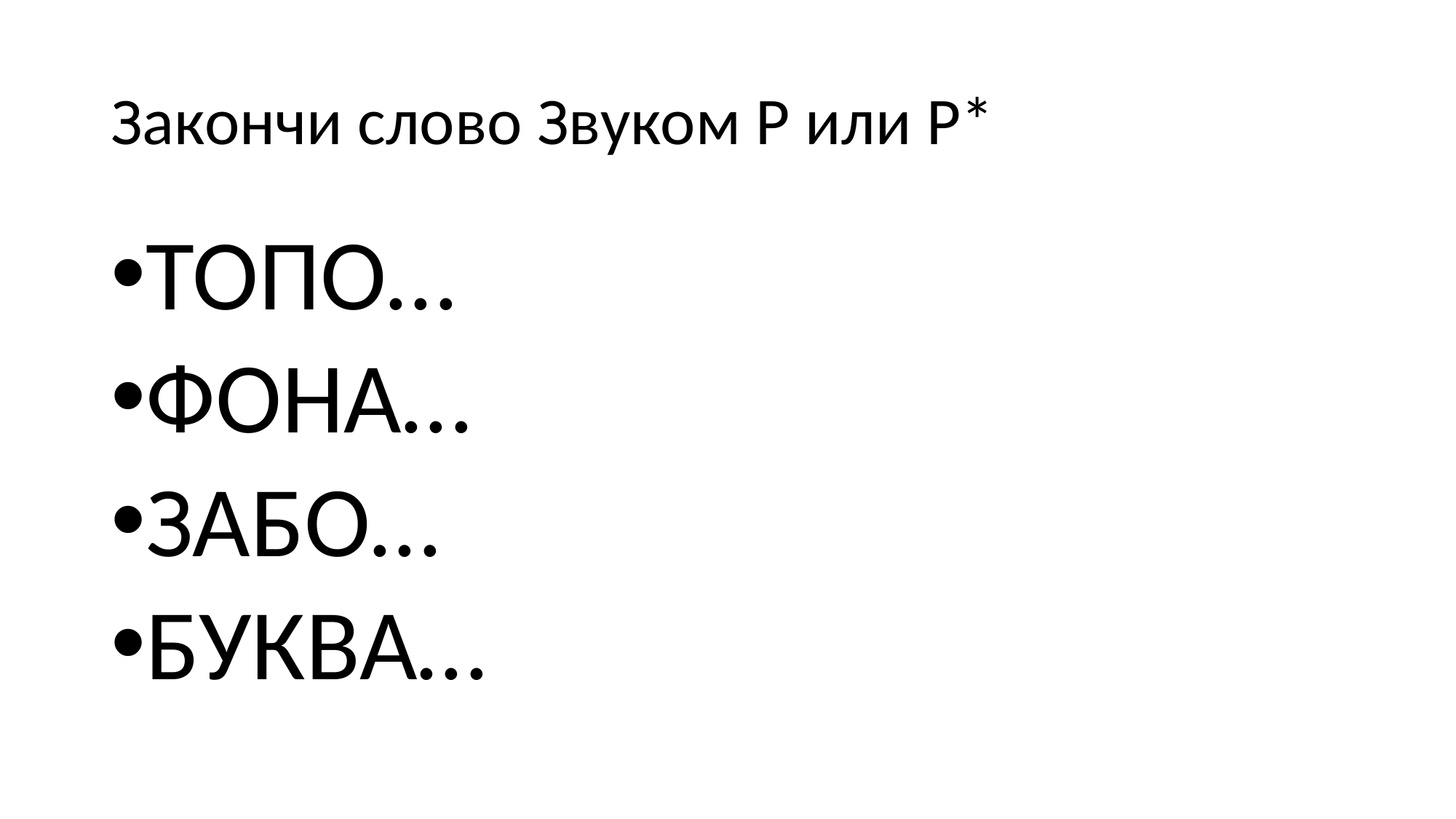

# Закончи слово Звуком Р или Р*
ТОПО…
ФОНА…
ЗАБО…
БУКВА…